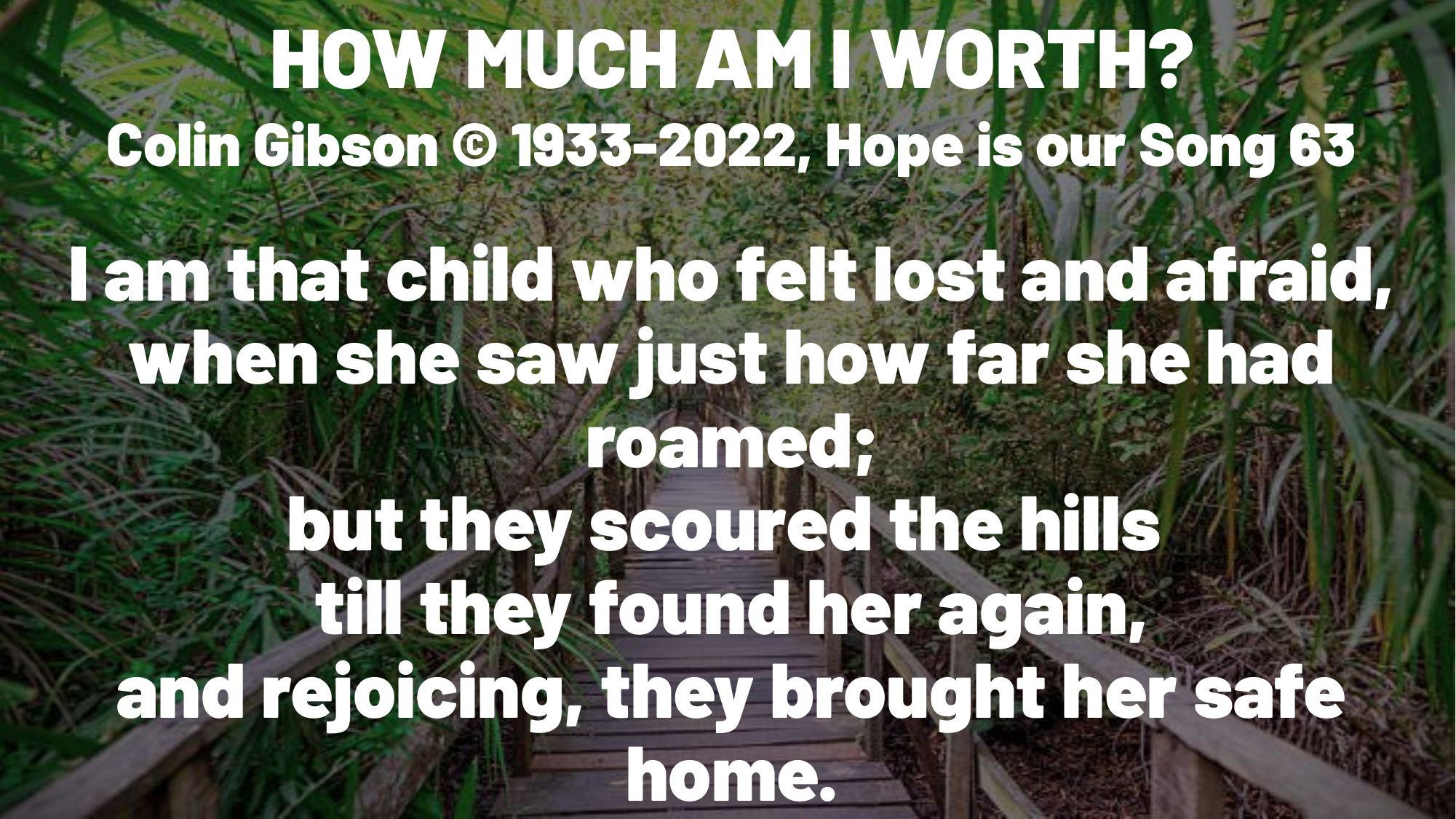

HOW MUCH AM I WORTH?
Colin Gibson © 1933-2022, Hope is our Song 63

I am that child who felt lost and afraid,
when she saw just how far she had roamed;
but they scoured the hills
till they found her again,
and rejoicing, they brought her safe home.

I am worth everything …

How much am I worth?  Do I matter at all?
When I’m thinking it through I may see
that I’m worth all the love of the Son of God,
who laid down his life just for me.

I am worth everything …